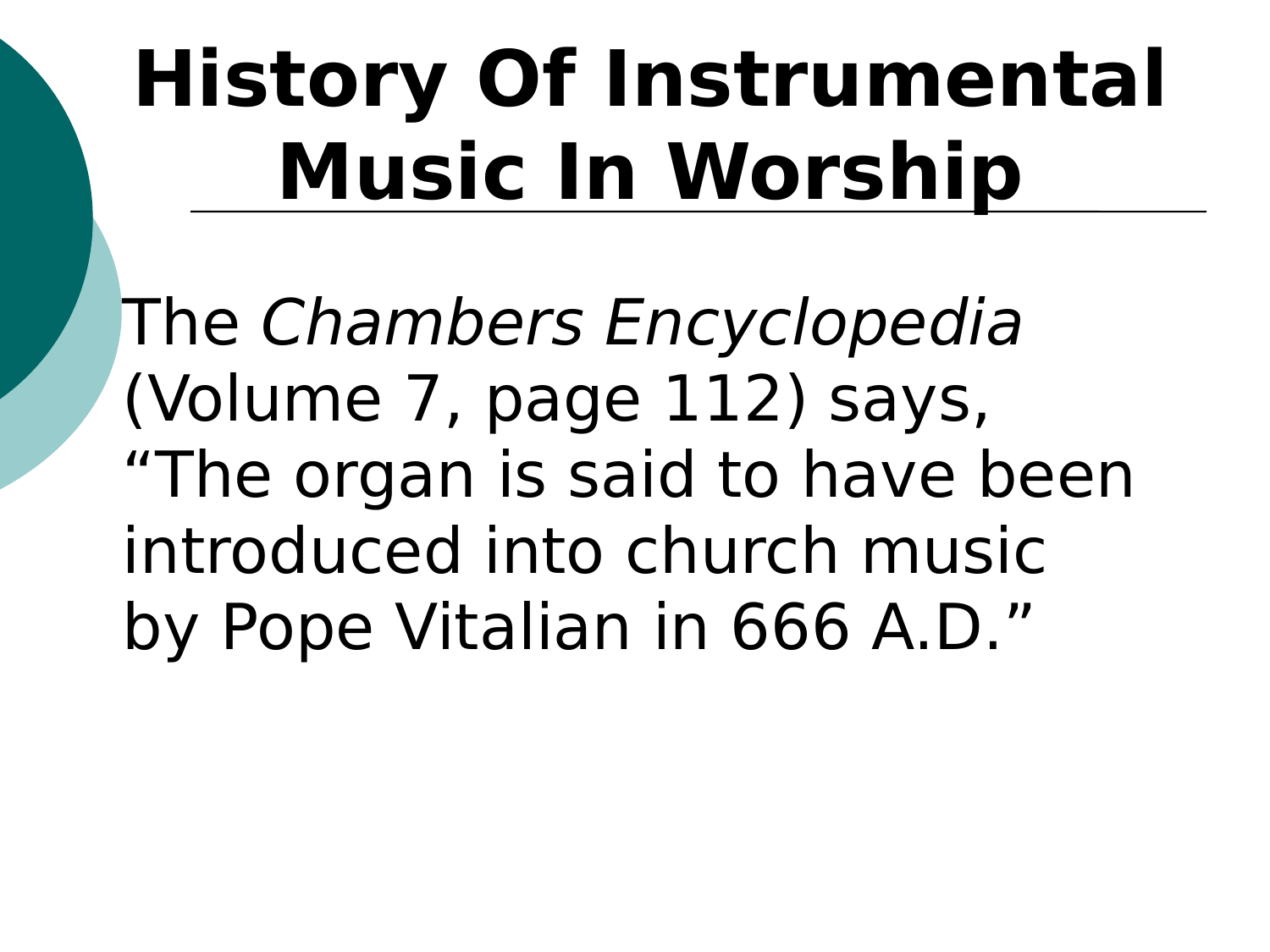

History Of Instrumental Music In Worship
The Chambers Encyclopedia (Volume 7, page 112) says, “The organ is said to have been introduced into church music by Pope Vitalian in 666 A.D.”